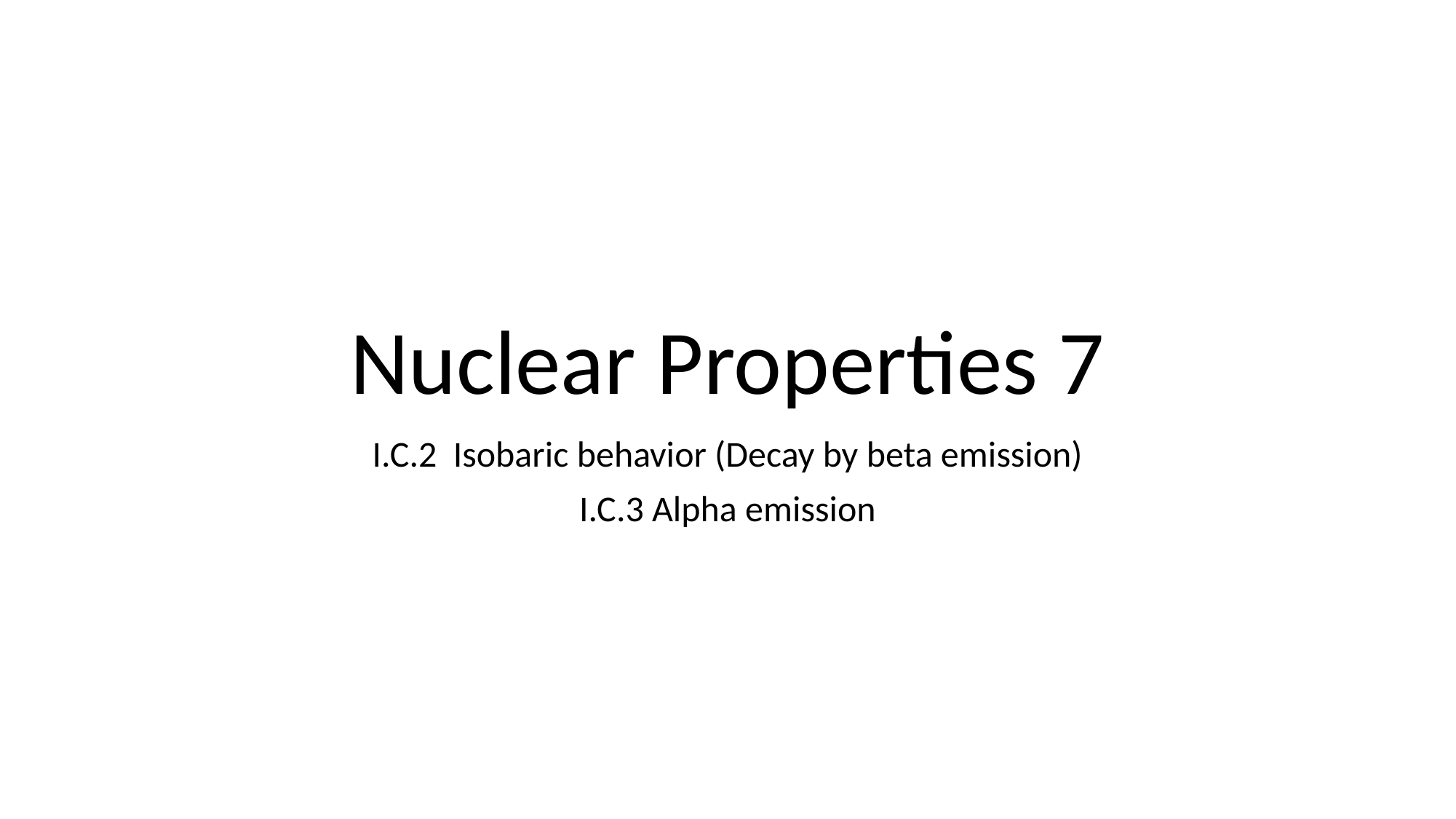

# Nuclear Properties 7
I.C.2  Isobaric behavior (Decay by beta emission)
I.C.3 Alpha emission